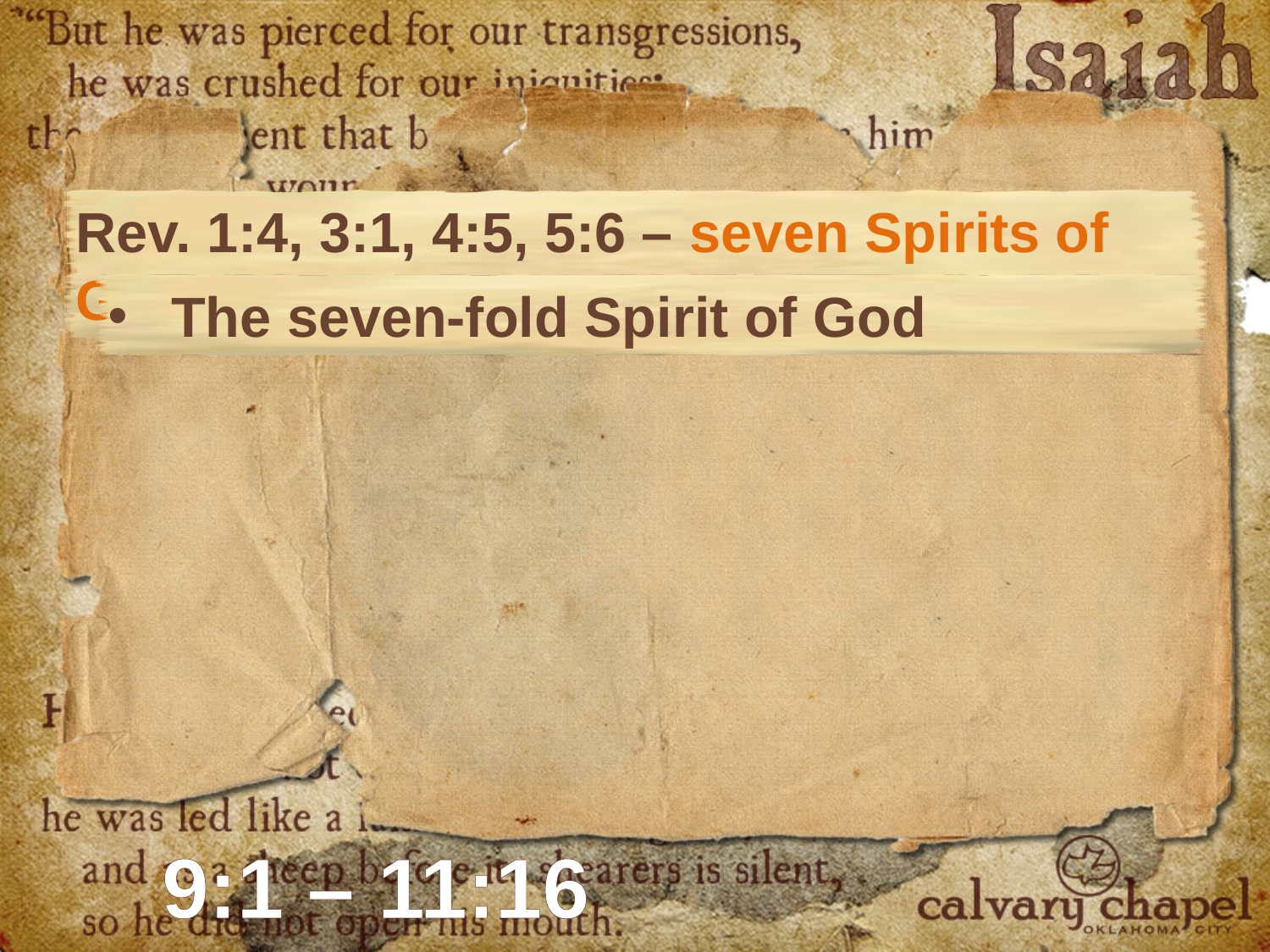

Rev. 1:4, 3:1, 4:5, 5:6 – seven Spirits of God
The seven-fold Spirit of God
9:1 – 11:16